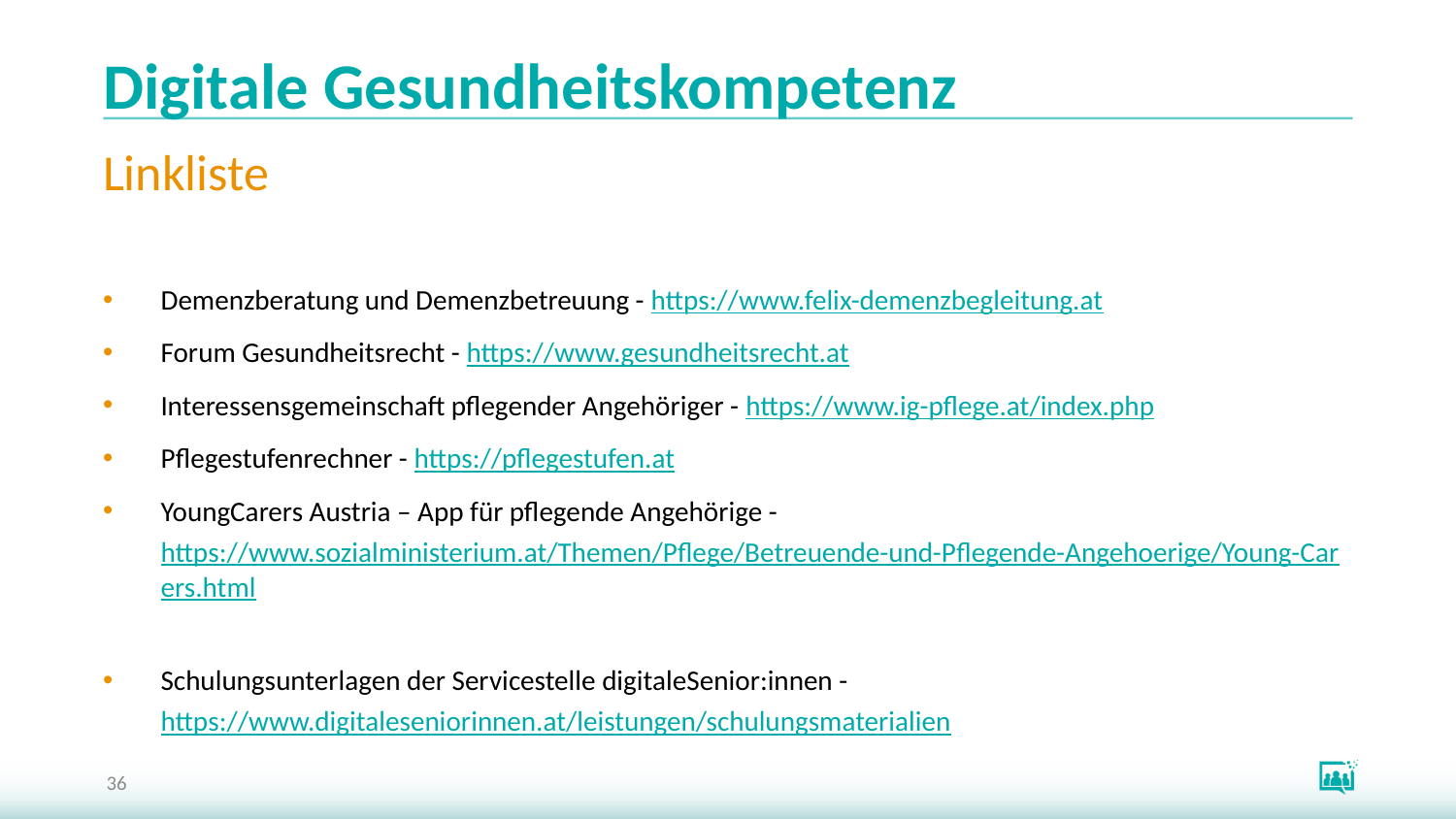

# Digitale Gesundheitskompetenz
Linkliste
Demenzberatung und Demenzbetreuung - https://www.felix-demenzbegleitung.at
Forum Gesundheitsrecht - https://www.gesundheitsrecht.at
Interessensgemeinschaft pflegender Angehöriger - https://www.ig-pflege.at/index.php
Pflegestufenrechner - https://pflegestufen.at
YoungCarers Austria – App für pflegende Angehörige - https://www.sozialministerium.at/Themen/Pflege/Betreuende-und-Pflegende-Angehoerige/Young-Carers.html
Schulungsunterlagen der Servicestelle digitaleSenior:innen - https://www.digitaleseniorinnen.at/leistungen/schulungsmaterialien

36